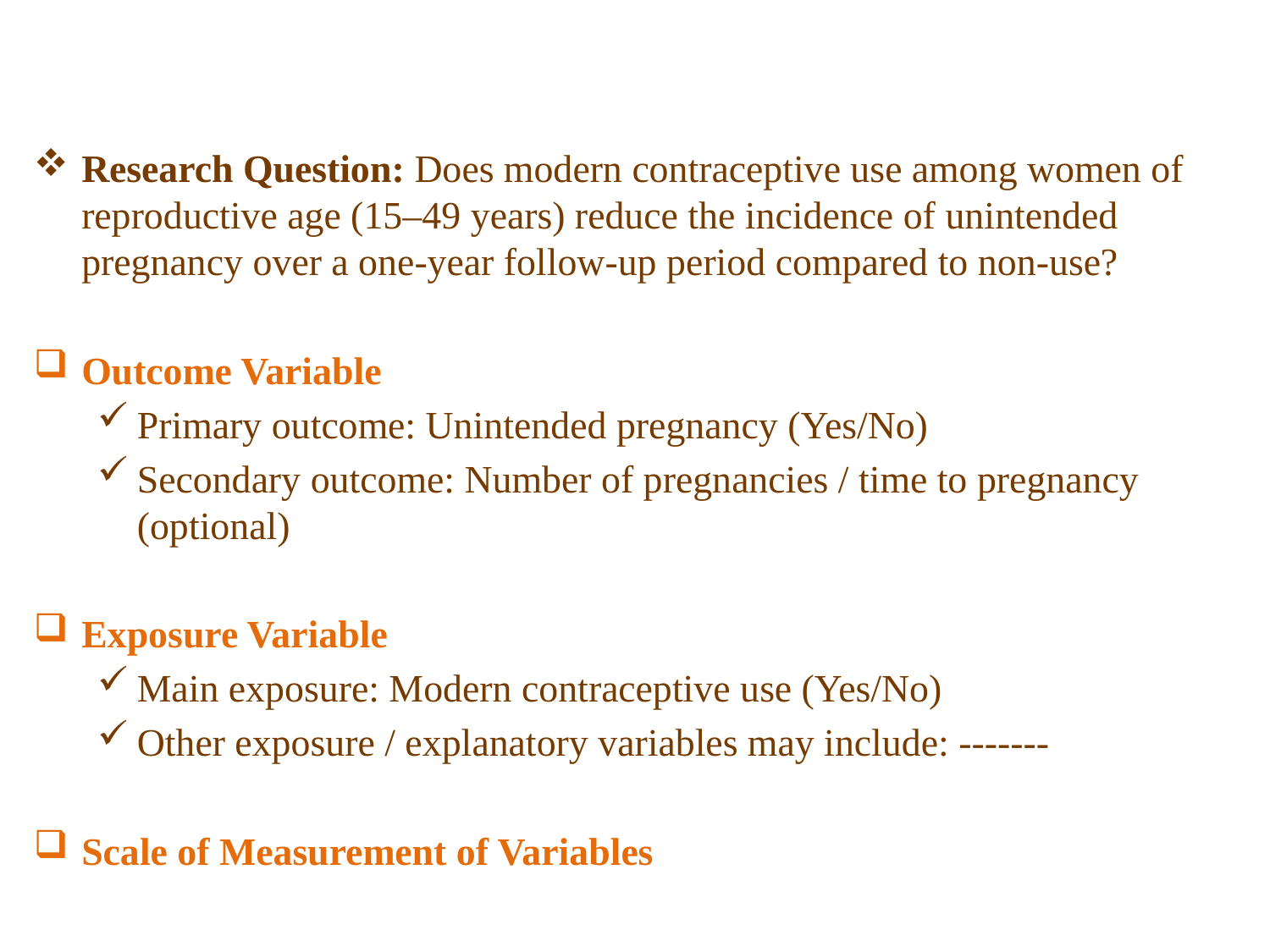

Research Question: Does modern contraceptive use among women of reproductive age (15–49 years) reduce the incidence of unintended pregnancy over a one-year follow-up period compared to non-use?

Outcome Variable
Primary outcome: Unintended pregnancy (Yes/No)
Secondary outcome: Number of pregnancies / time to pregnancy (optional)

Exposure Variable
Main exposure: Modern contraceptive use (Yes/No)
Other exposure / explanatory variables may include: -------

Scale of Measurement of Variables